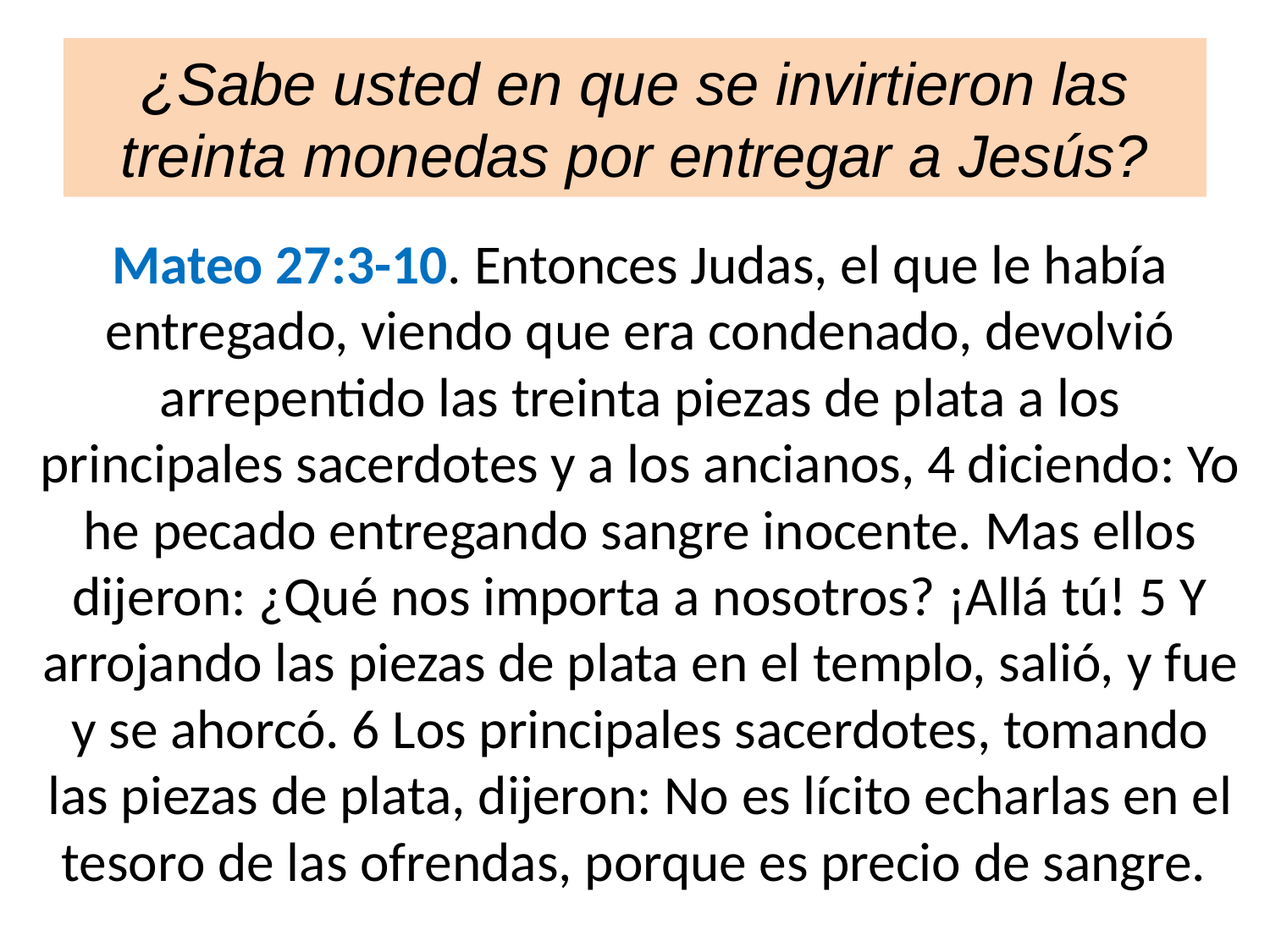

# ¿Sabe usted en que se invirtieron las treinta monedas por entregar a Jesús?
Mateo 27:3-10. Entonces Judas, el que le había entregado, viendo que era condenado, devolvió arrepentido las treinta piezas de plata a los principales sacerdotes y a los ancianos, 4 diciendo: Yo he pecado entregando sangre inocente. Mas ellos dijeron: ¿Qué nos importa a nosotros? ¡Allá tú! 5 Y arrojando las piezas de plata en el templo, salió, y fue y se ahorcó. 6 Los principales sacerdotes, tomando las piezas de plata, dijeron: No es lícito echarlas en el tesoro de las ofrendas, porque es precio de sangre.